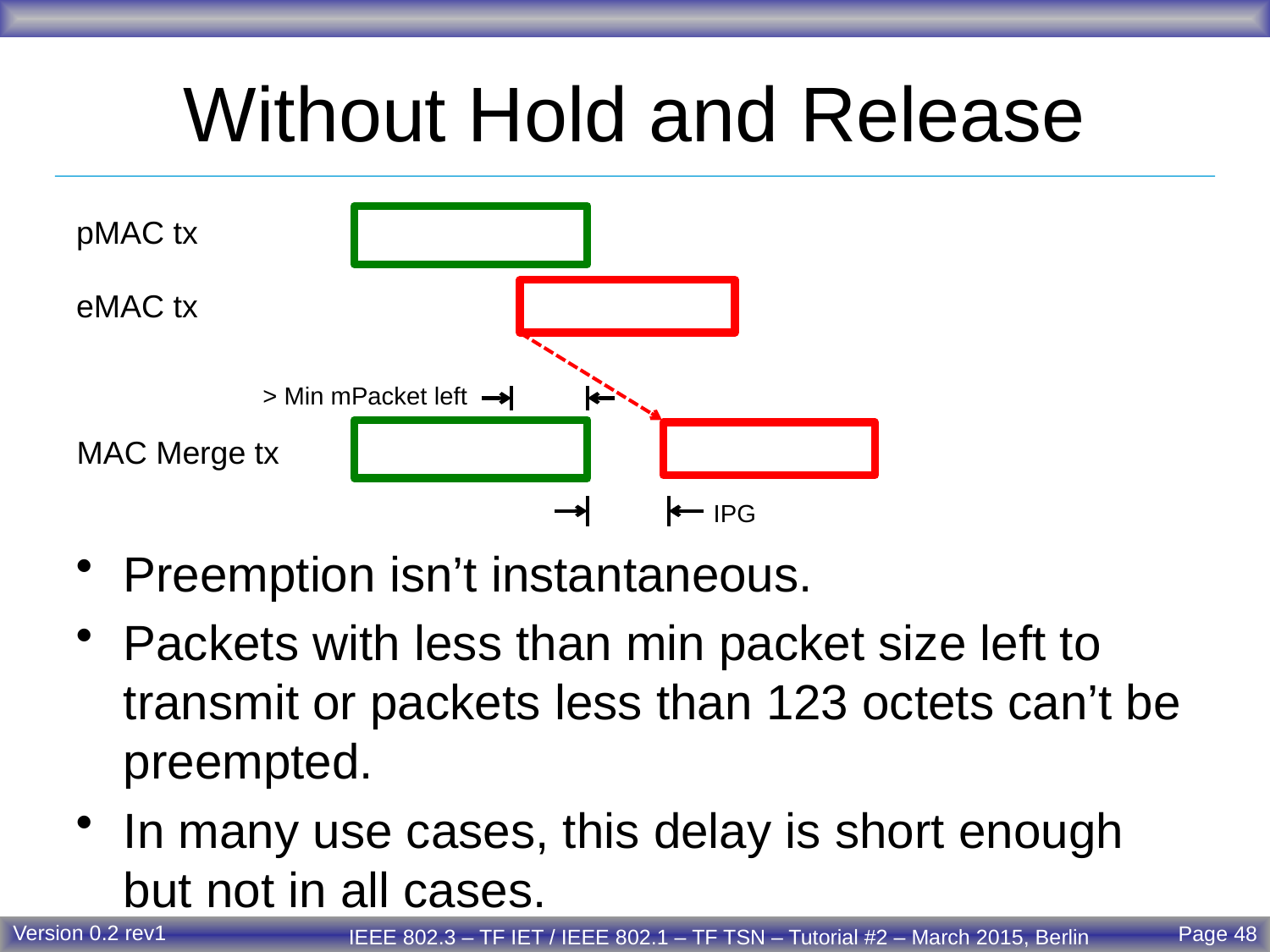

# Without Hold and Release
pMAC tx

eMAC tx

> Min mPacket left

MAC Merge tx
IPG
Preemption isn’t instantaneous.
Packets with less than min packet size left to transmit or packets less than 123 octets can’t be preempted.
In many use cases, this delay is short enough but not in all cases.